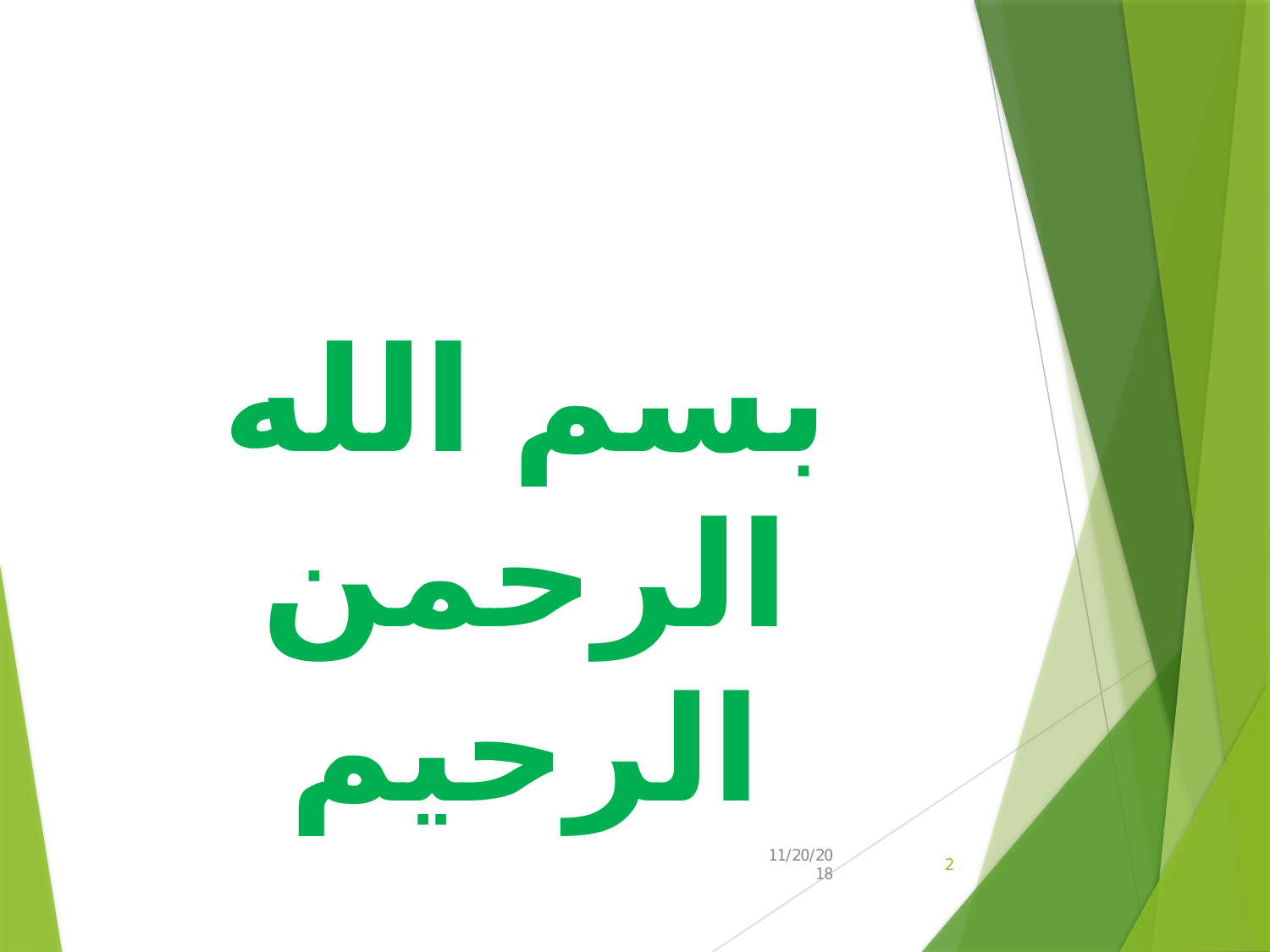

#
بسم الله الرحمن الرحيم
11/20/2018
2